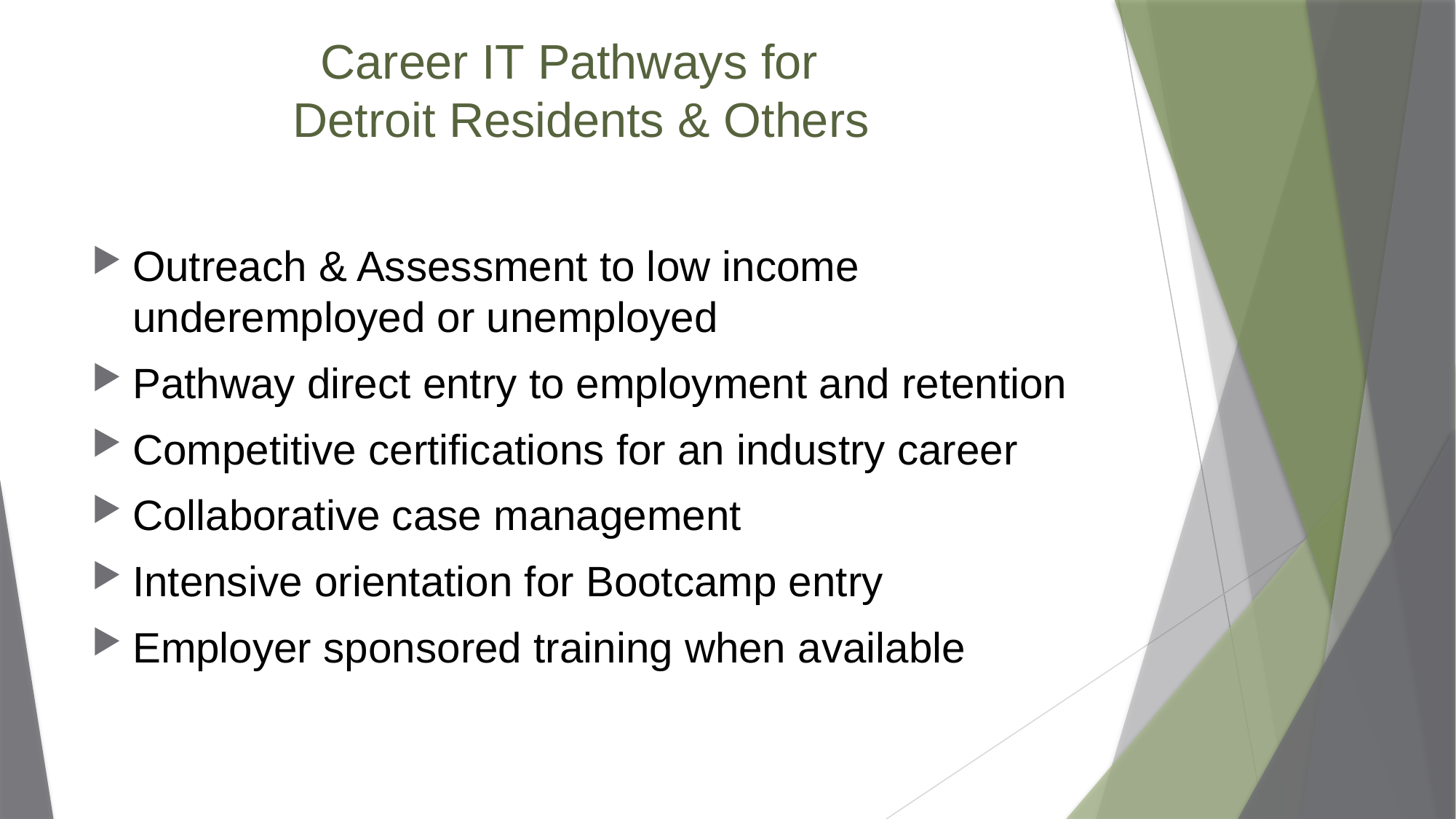

# Career IT Pathways for Detroit Residents & Others

Outreach & Assessment to low income underemployed or unemployed
Pathway direct entry to employment and retention
Competitive certifications for an industry career
Collaborative case management
Intensive orientation for Bootcamp entry
Employer sponsored training when available